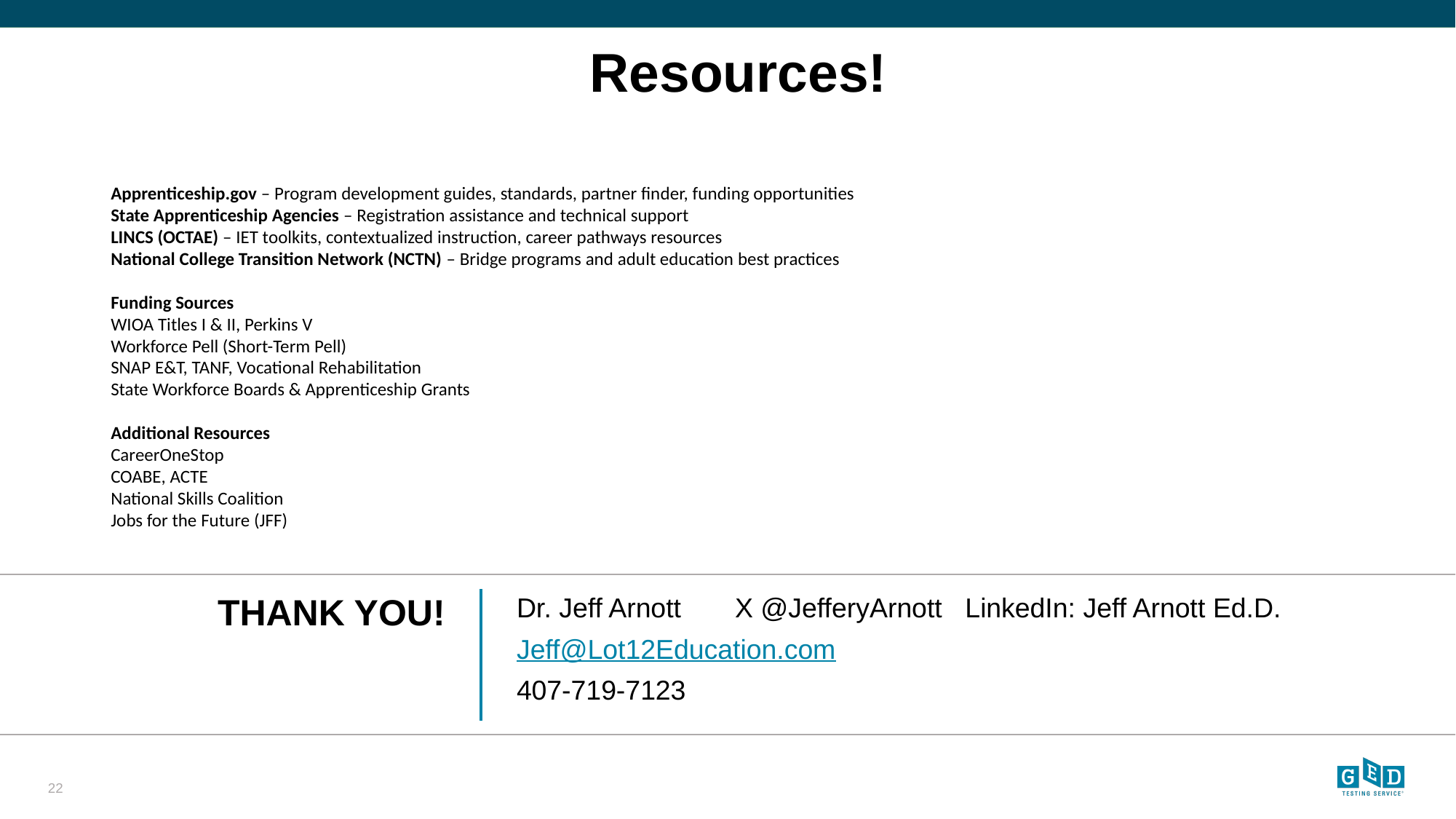

# Resources!
Apprenticeship.gov – Program development guides, standards, partner finder, funding opportunities
State Apprenticeship Agencies – Registration assistance and technical support
LINCS (OCTAE) – IET toolkits, contextualized instruction, career pathways resources
National College Transition Network (NCTN) – Bridge programs and adult education best practices

Funding Sources
WIOA Titles I & II, Perkins V
Workforce Pell (Short-Term Pell)
SNAP E&T, TANF, Vocational Rehabilitation
State Workforce Boards & Apprenticeship Grants

Additional Resources
CareerOneStop
COABE, ACTE
National Skills Coalition
Jobs for the Future (JFF)

THANK YOU!
Dr. Jeff Arnott	X @JefferyArnott   LinkedIn: Jeff Arnott Ed.D.
Jeff@Lot12Education.com
407-719-7123

22